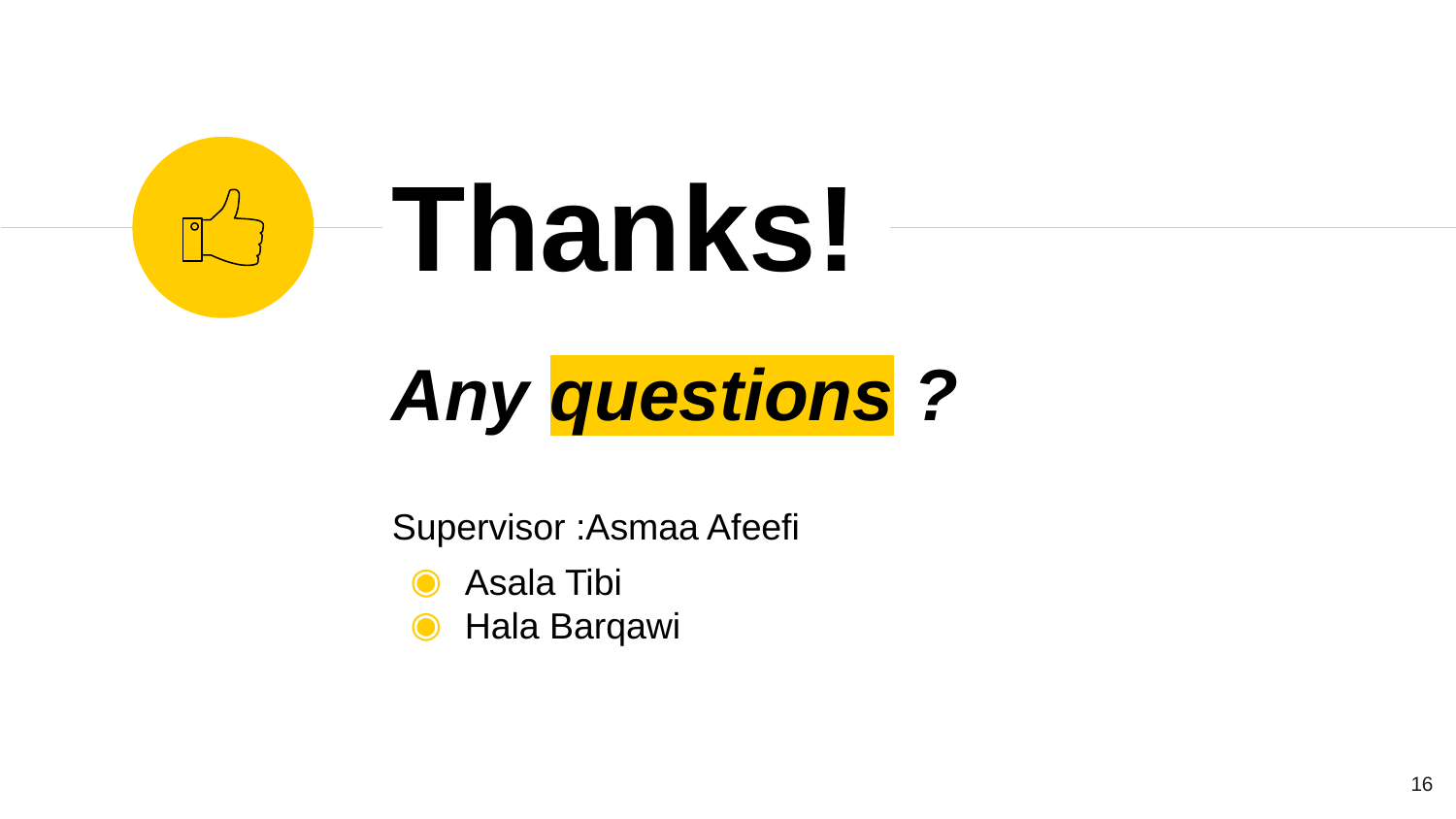

Thanks!

Any questions ?

Supervisor :Asmaa Afeefi
Asala Tibi
Hala Barqawi
16